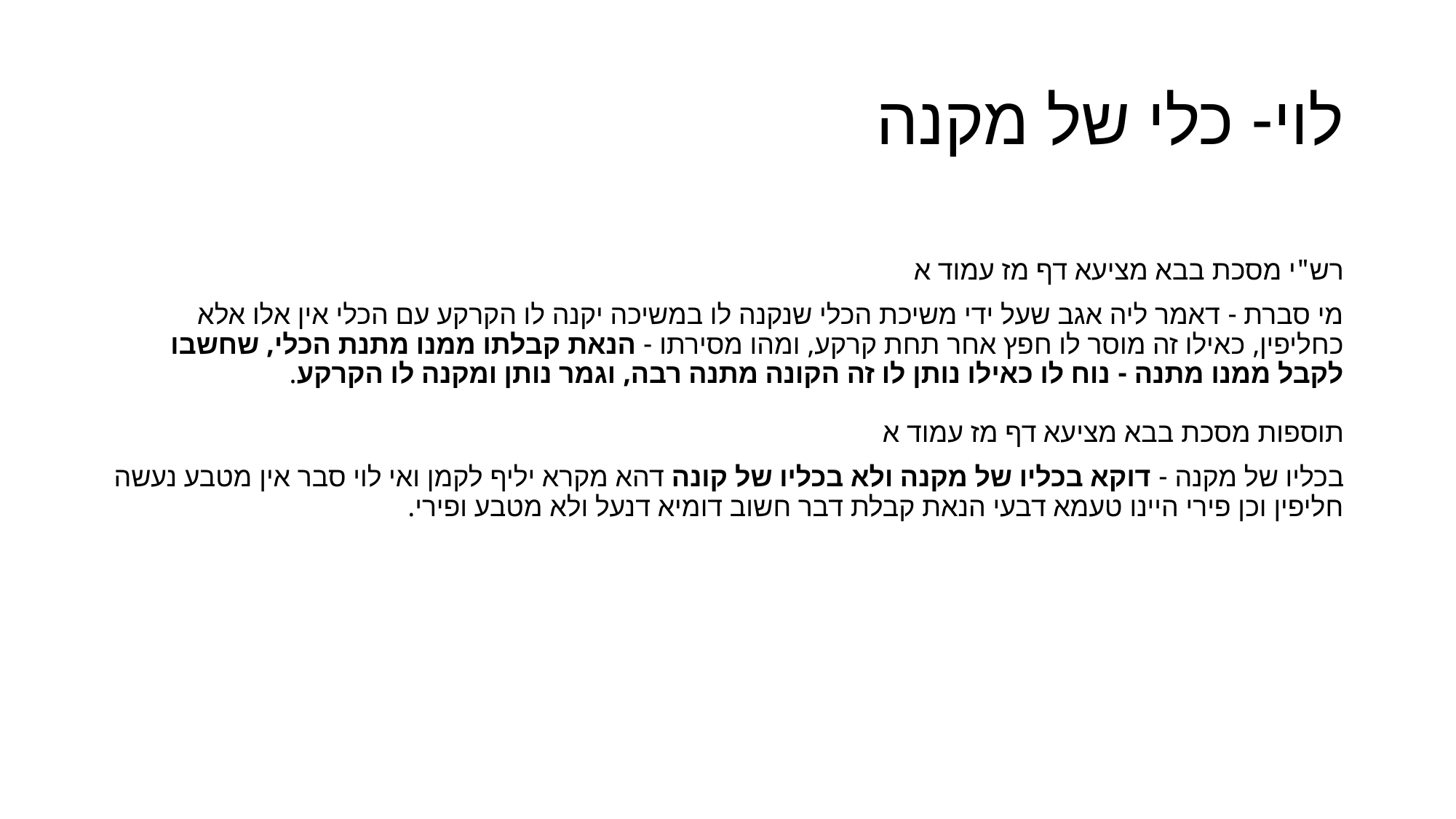

# לוי- כלי של מקנה

רש"י מסכת בבא מציעא דף מז עמוד א
מי סברת - דאמר ליה אגב שעל ידי משיכת הכלי שנקנה לו במשיכה יקנה לו הקרקע עם הכלי אין אלו אלא כחליפין, כאילו זה מוסר לו חפץ אחר תחת קרקע, ומהו מסירתו - הנאת קבלתו ממנו מתנת הכלי, שחשבו לקבל ממנו מתנה - נוח לו כאילו נותן לו זה הקונה מתנה רבה, וגמר נותן ומקנה לו הקרקע.

תוספות מסכת בבא מציעא דף מז עמוד א
בכליו של מקנה - דוקא בכליו של מקנה ולא בכליו של קונה דהא מקרא יליף לקמן ואי לוי סבר אין מטבע נעשה חליפין וכן פירי היינו טעמא דבעי הנאת קבלת דבר חשוב דומיא דנעל ולא מטבע ופירי.